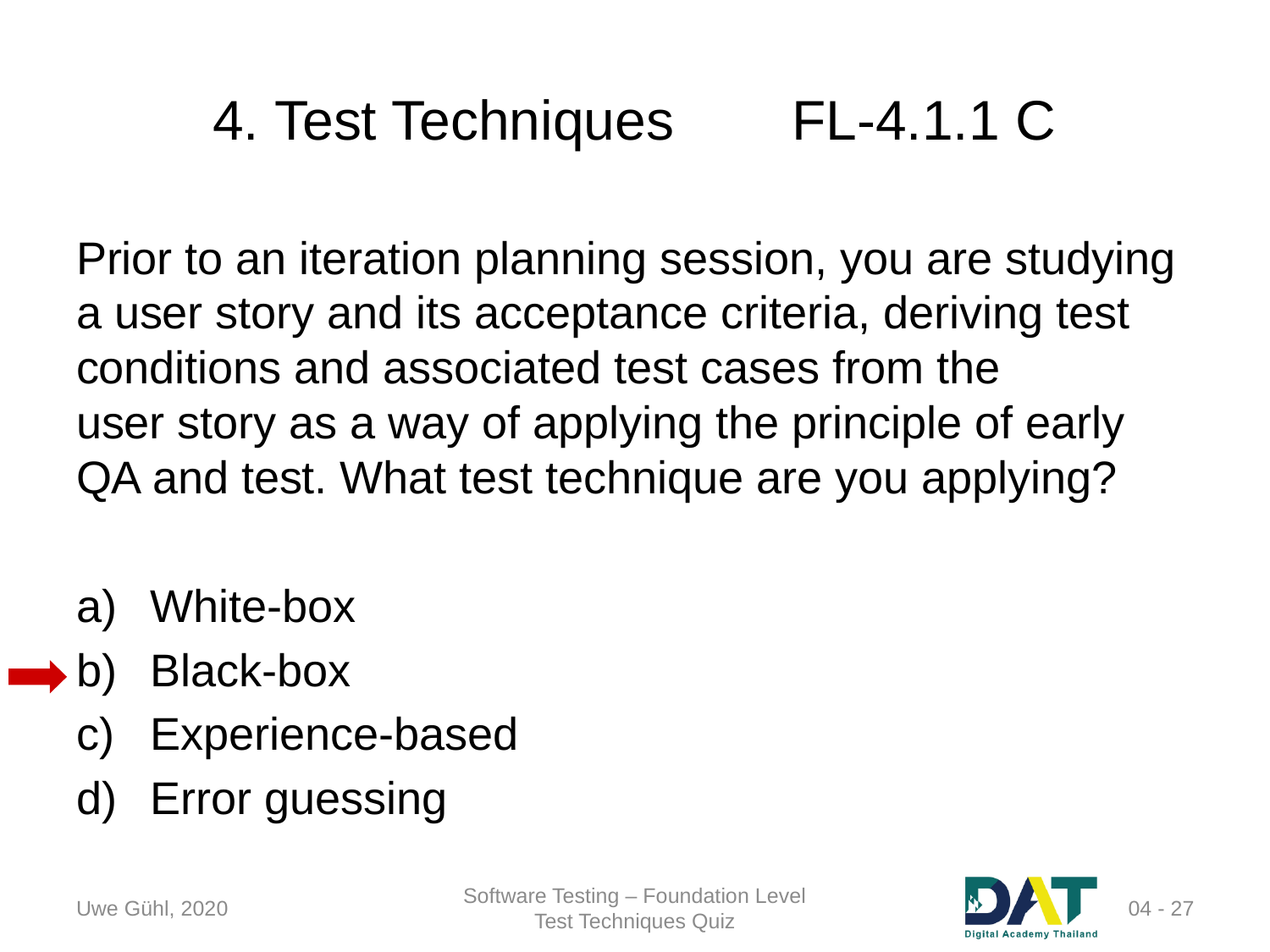

# 4. Test Techniques 	FL-4.1.1 C
Prior to an iteration planning session, you are studying a user story and its acceptance criteria, deriving test conditions and associated test cases from the
user story as a way of applying the principle of early QA and test. What test technique are you applying?

White-box
Black-box
Experience-based
Error guessing

Uwe Gühl, 2020
Software Testing – Foundation Level
Test Techniques Quiz
04 - 27